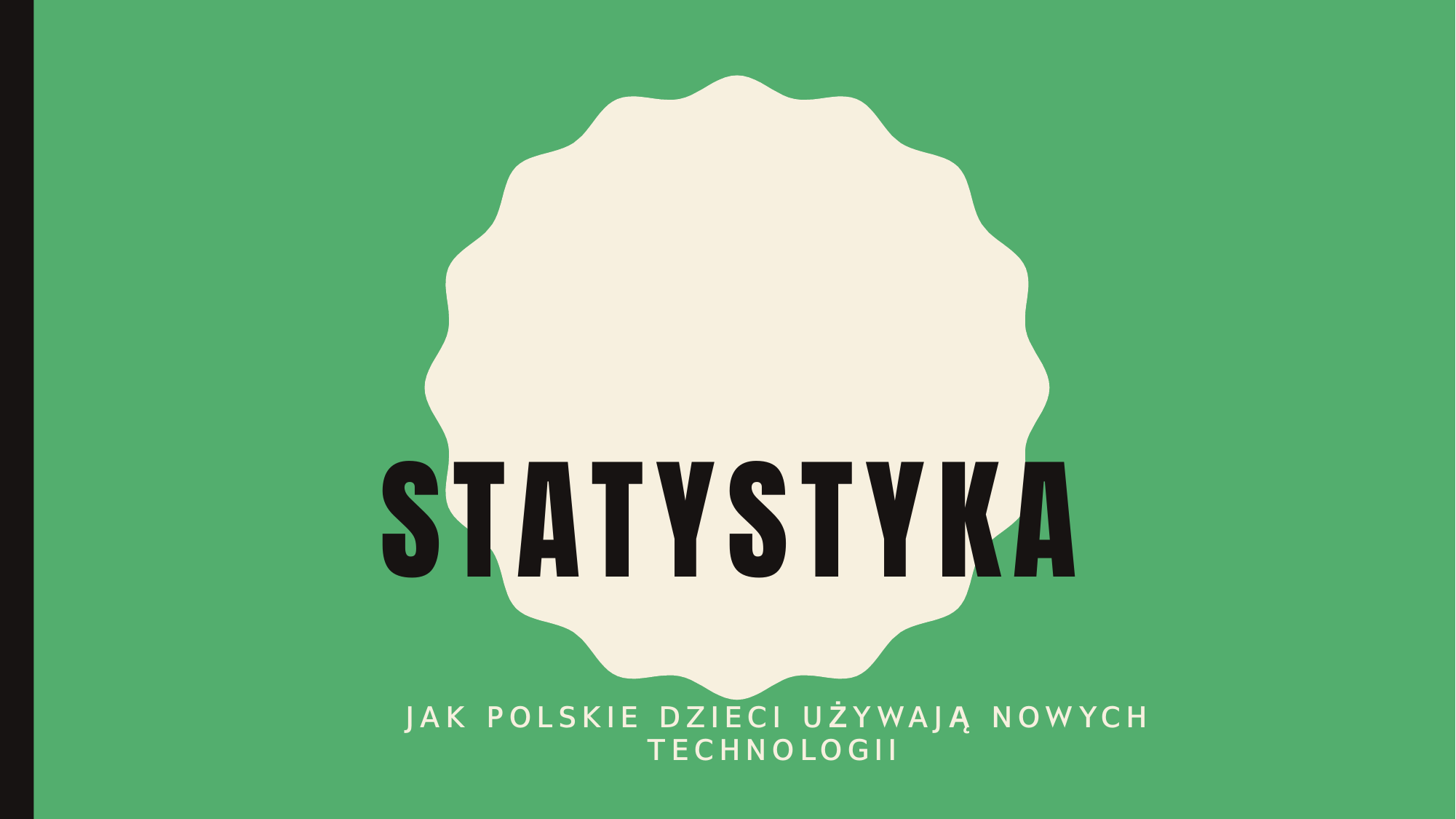

# statystyka
Jak polskie dzieci używają nowych technologii